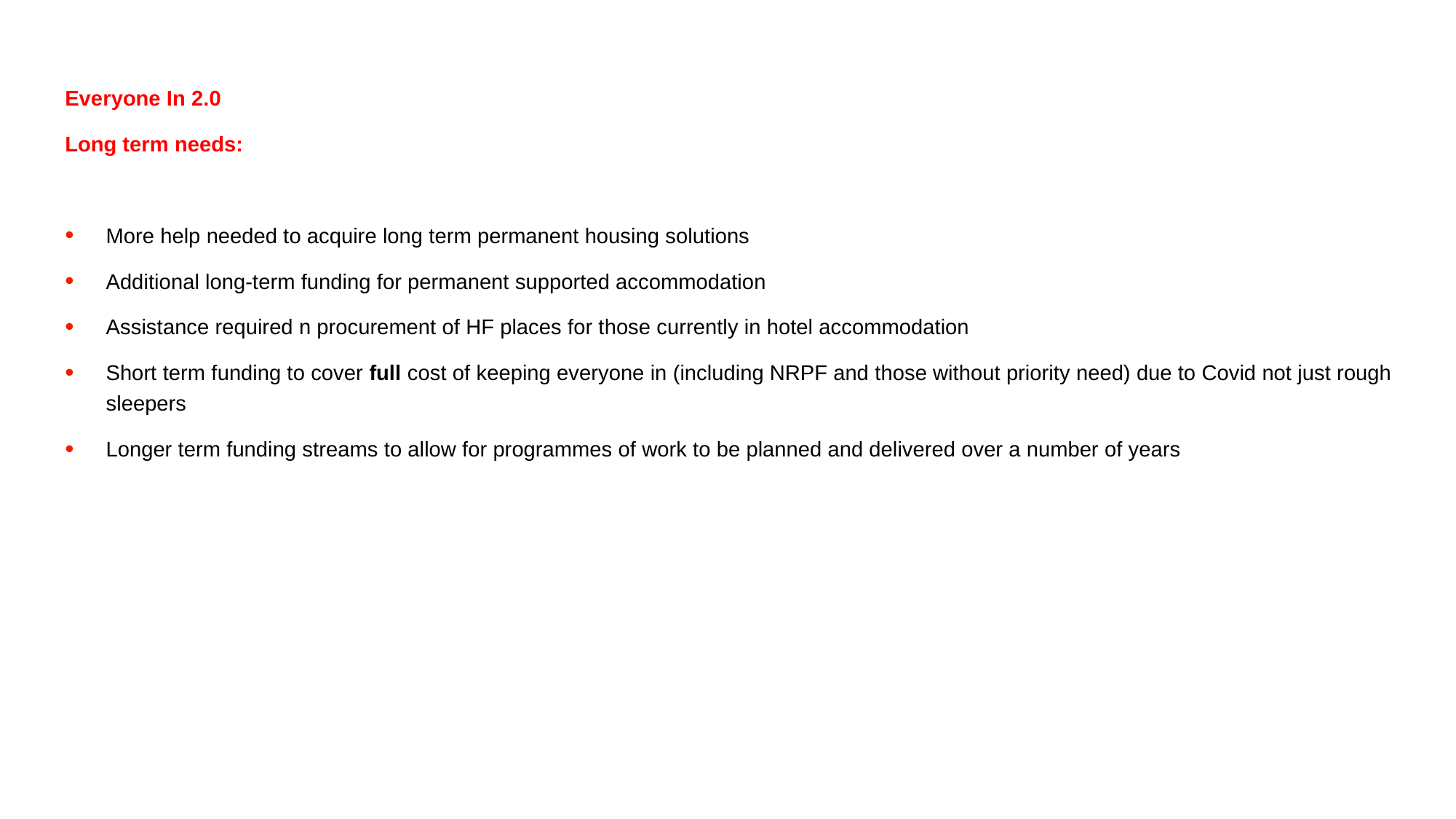

Everyone In 2.0
Long term needs:

More help needed to acquire long term permanent housing solutions
Additional long-term funding for permanent supported accommodation
Assistance required n procurement of HF places for those currently in hotel accommodation
Short term funding to cover full cost of keeping everyone in (including NRPF and those without priority need) due to Covid not just rough sleepers
Longer term funding streams to allow for programmes of work to be planned and delivered over a number of years